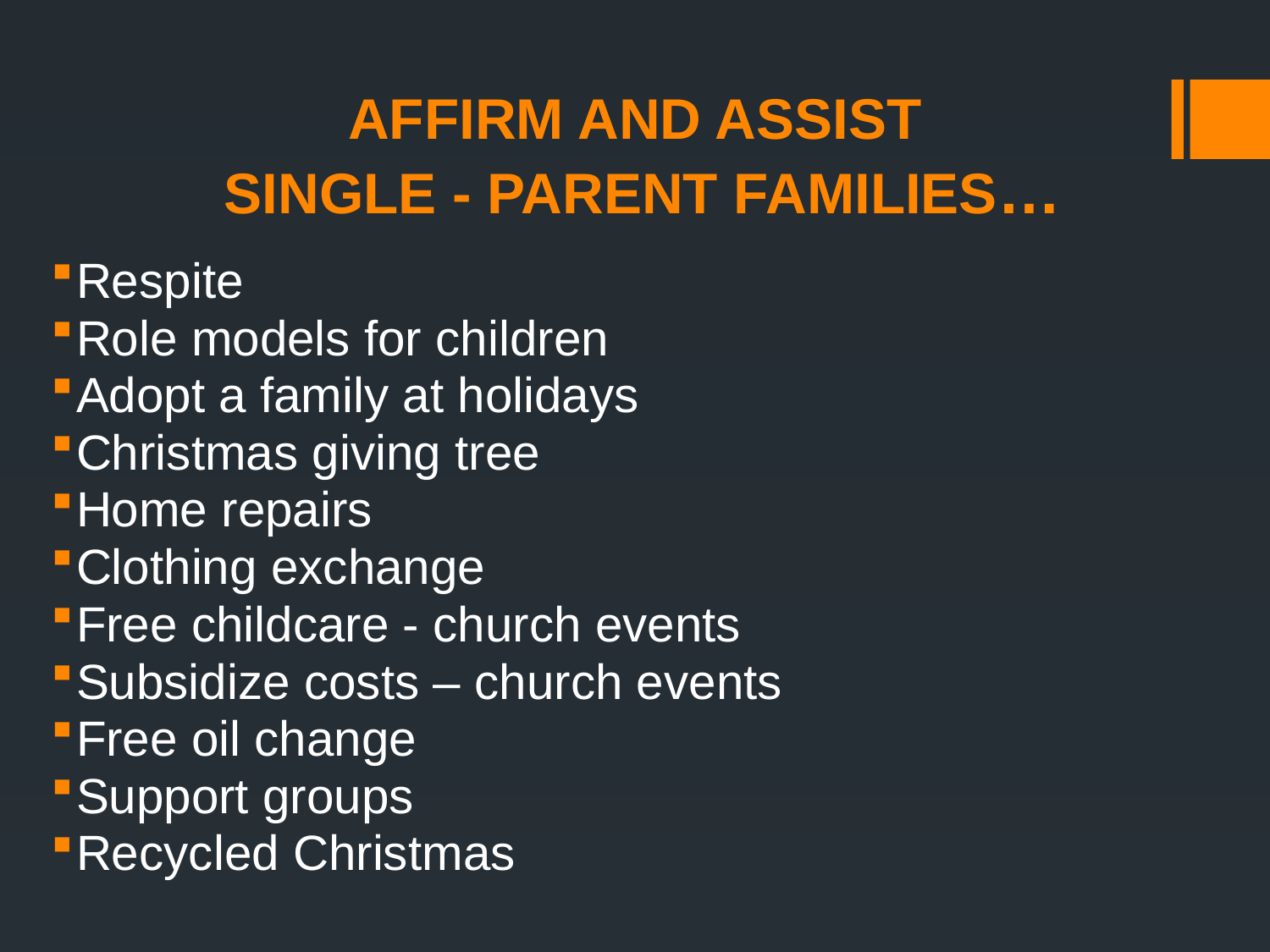

# AFFIRM AND ASSIST SINGLE - PARENT FAMILIES…
Respite
Role models for children
Adopt a family at holidays
Christmas giving tree
Home repairs
Clothing exchange
Free childcare - church events
Subsidize costs – church events
Free oil change
Support groups
Recycled Christmas